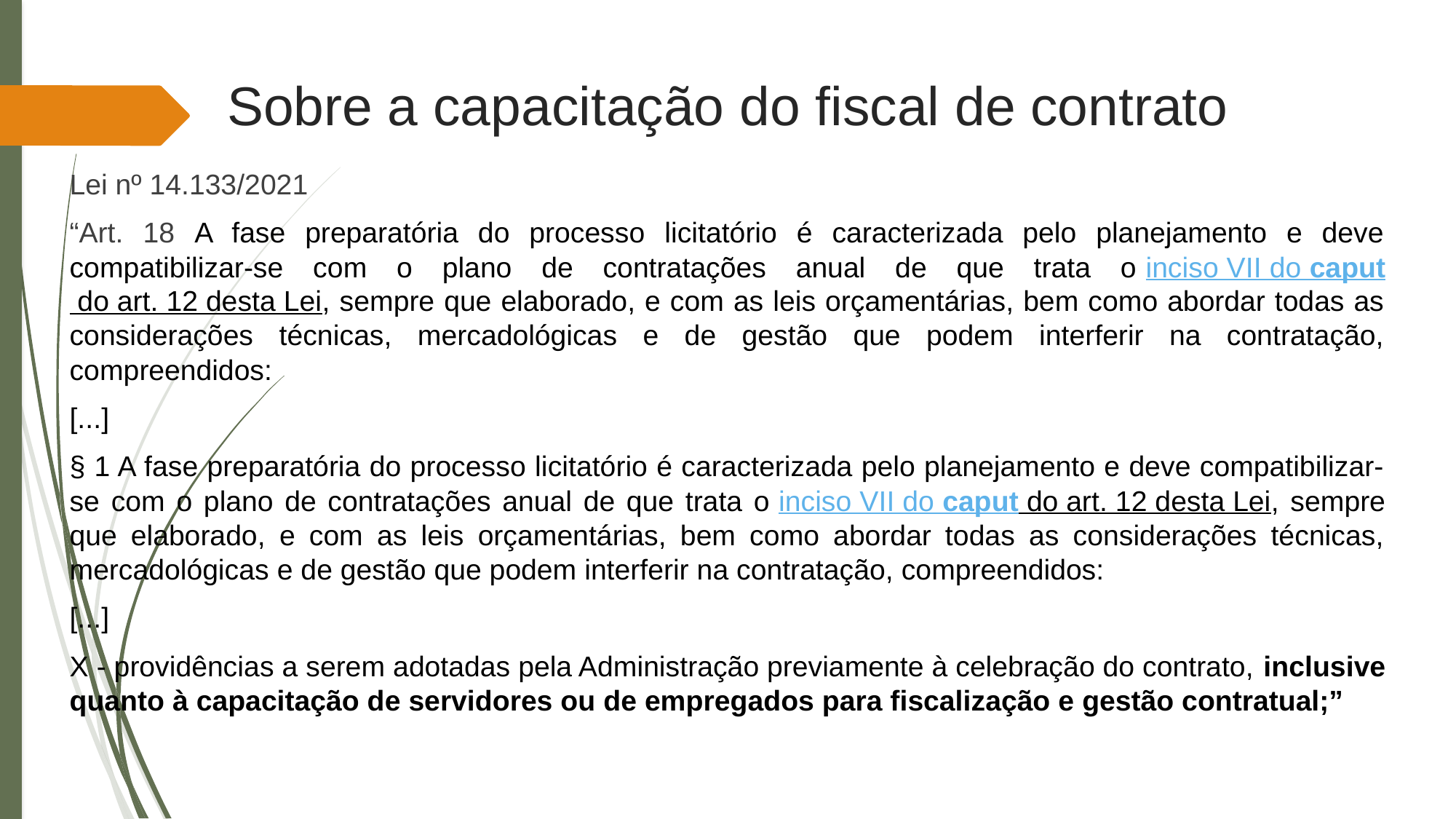

# Sobre a capacitação do fiscal de contrato
Lei nº 14.133/2021
“Art. 18 A fase preparatória do processo licitatório é caracterizada pelo planejamento e deve compatibilizar-se com o plano de contratações anual de que trata o inciso VII do caput do art. 12 desta Lei, sempre que elaborado, e com as leis orçamentárias, bem como abordar todas as considerações técnicas, mercadológicas e de gestão que podem interferir na contratação, compreendidos:
[...]
§ 1 A fase preparatória do processo licitatório é caracterizada pelo planejamento e deve compatibilizar-se com o plano de contratações anual de que trata o inciso VII do caput do art. 12 desta Lei, sempre que elaborado, e com as leis orçamentárias, bem como abordar todas as considerações técnicas, mercadológicas e de gestão que podem interferir na contratação, compreendidos:
[...]
X - providências a serem adotadas pela Administração previamente à celebração do contrato, inclusive quanto à capacitação de servidores ou de empregados para fiscalização e gestão contratual;”